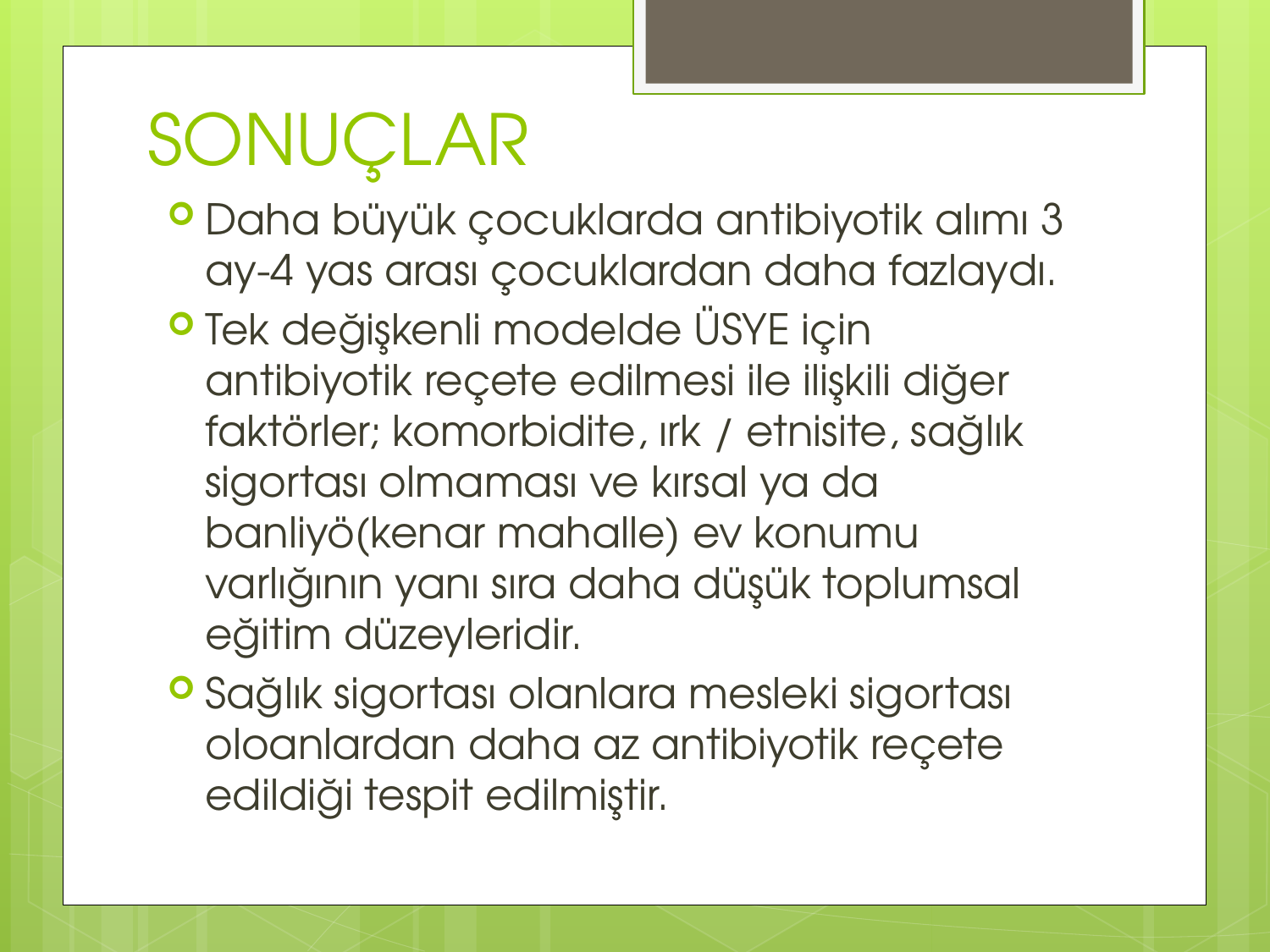

# SONUÇLAR
Daha büyük çocuklarda antibiyotik alımı 3 ay-4 yas arası çocuklardan daha fazlaydı.
Tek değişkenli modelde ÜSYE için antibiyotik reçete edilmesi ile ilişkili diğer faktörler; komorbidite, ırk / etnisite, sağlık sigortası olmaması ve kırsal ya da banliyö(kenar mahalle) ev konumu varlığının yanı sıra daha düşük toplumsal eğitim düzeyleridir.
Sağlık sigortası olanlara mesleki sigortası oloanlardan daha az antibiyotik reçete edildiği tespit edilmiştir.